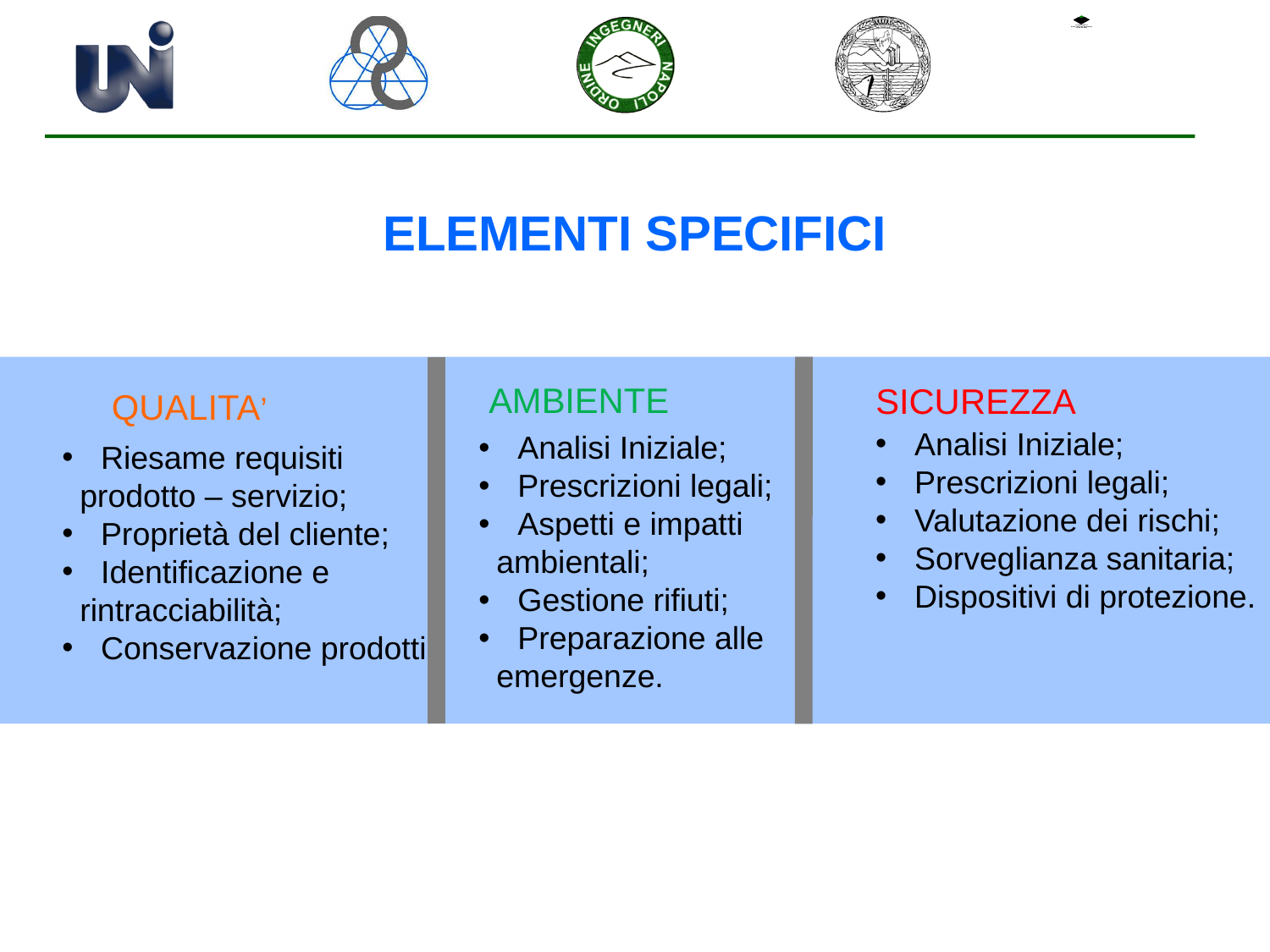

ELEMENTI SPECIFICI

AMBIENTE
SICUREZZA
QUALITA’
 Analisi Iniziale;
 Prescrizioni legali;
 Valutazione dei rischi;
 Sorveglianza sanitaria;
 Dispositivi di protezione.
 Analisi Iniziale;
 Prescrizioni legali;
 Aspetti e impatti
  ambientali;
 Gestione rifiuti;
 Preparazione alle
  emergenze.
 Riesame requisiti
  prodotto – servizio;
 Proprietà del cliente;
 Identificazione e
  rintracciabilità;
 Conservazione prodotti.